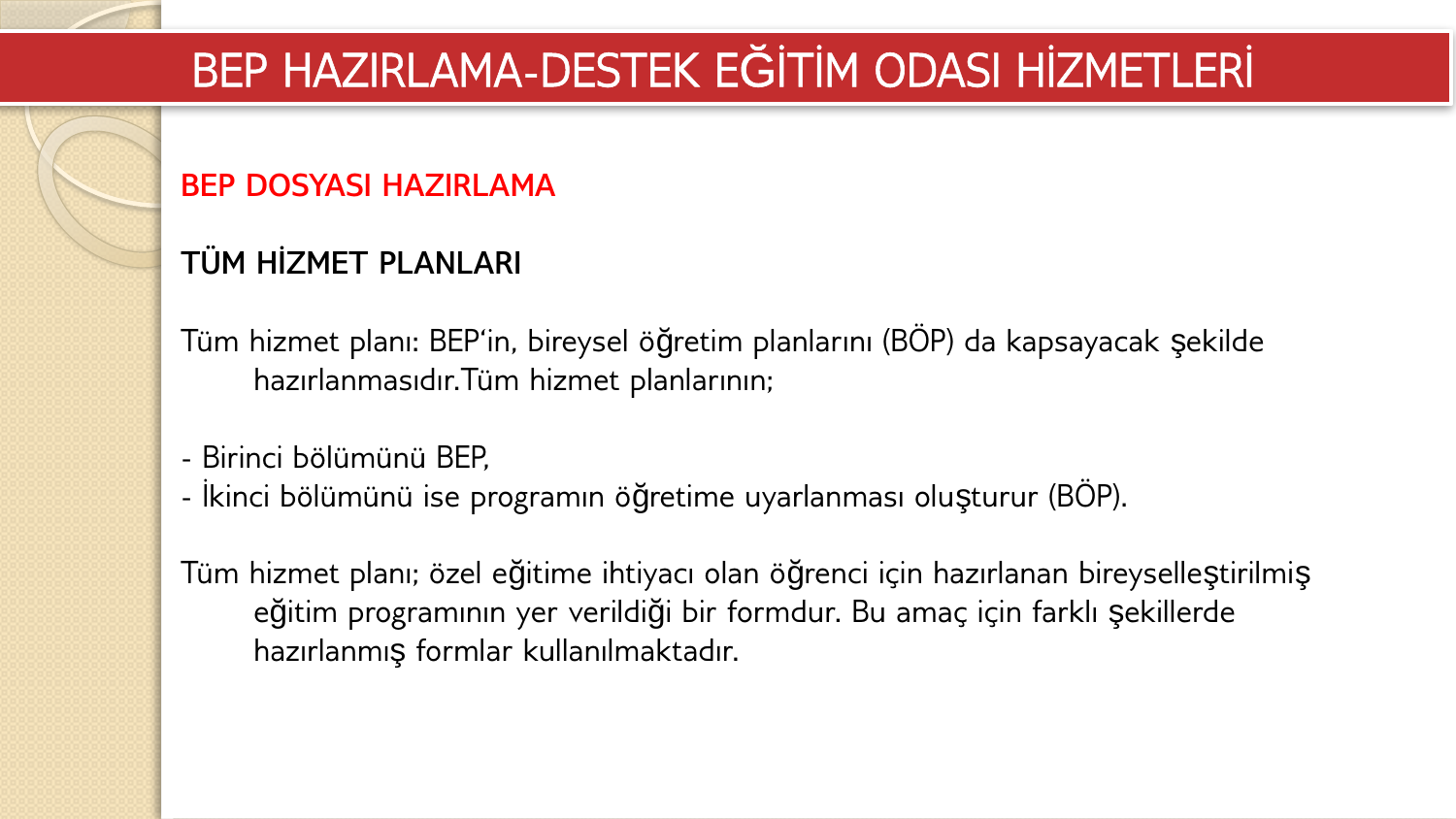

BEP HAZIRLAMA-DESTEK EĞİTİM ODASI HİZMETLERİ
BEP DOSYASI HAZIRLAMA

TÜM HİZMET PLANLARI

Tüm hizmet planı: BEP‘in, bireysel öğretim planlarını (BÖP) da kapsayacak şekilde hazırlanmasıdır.Tüm hizmet planlarının;

- Birinci bölümünü BEP,
- İkinci bölümünü ise programın öğretime uyarlanması oluşturur (BÖP).

Tüm hizmet planı; özel eğitime ihtiyacı olan öğrenci için hazırlanan bireyselleştirilmiş eğitim programının yer verildiği bir formdur. Bu amaç için farklı şekillerde hazırlanmış formlar kullanılmaktadır.